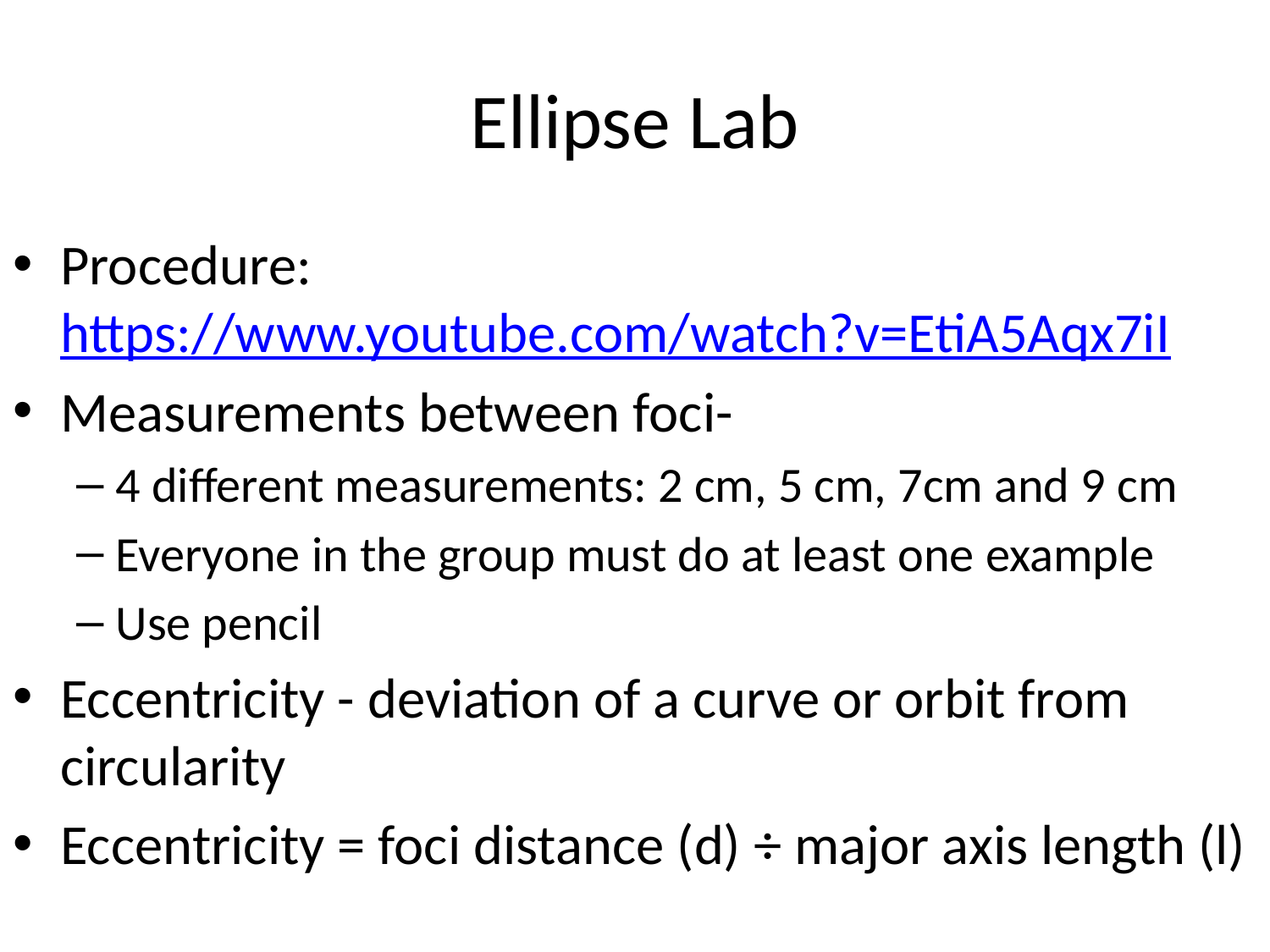

# Ellipse Lab
Procedure: https://www.youtube.com/watch?v=EtiA5Aqx7iI
Measurements between foci-
4 different measurements: 2 cm, 5 cm, 7cm and 9 cm
Everyone in the group must do at least one example
Use pencil
Eccentricity - deviation of a curve or orbit from circularity
Eccentricity = foci distance (d) ÷ major axis length (l)